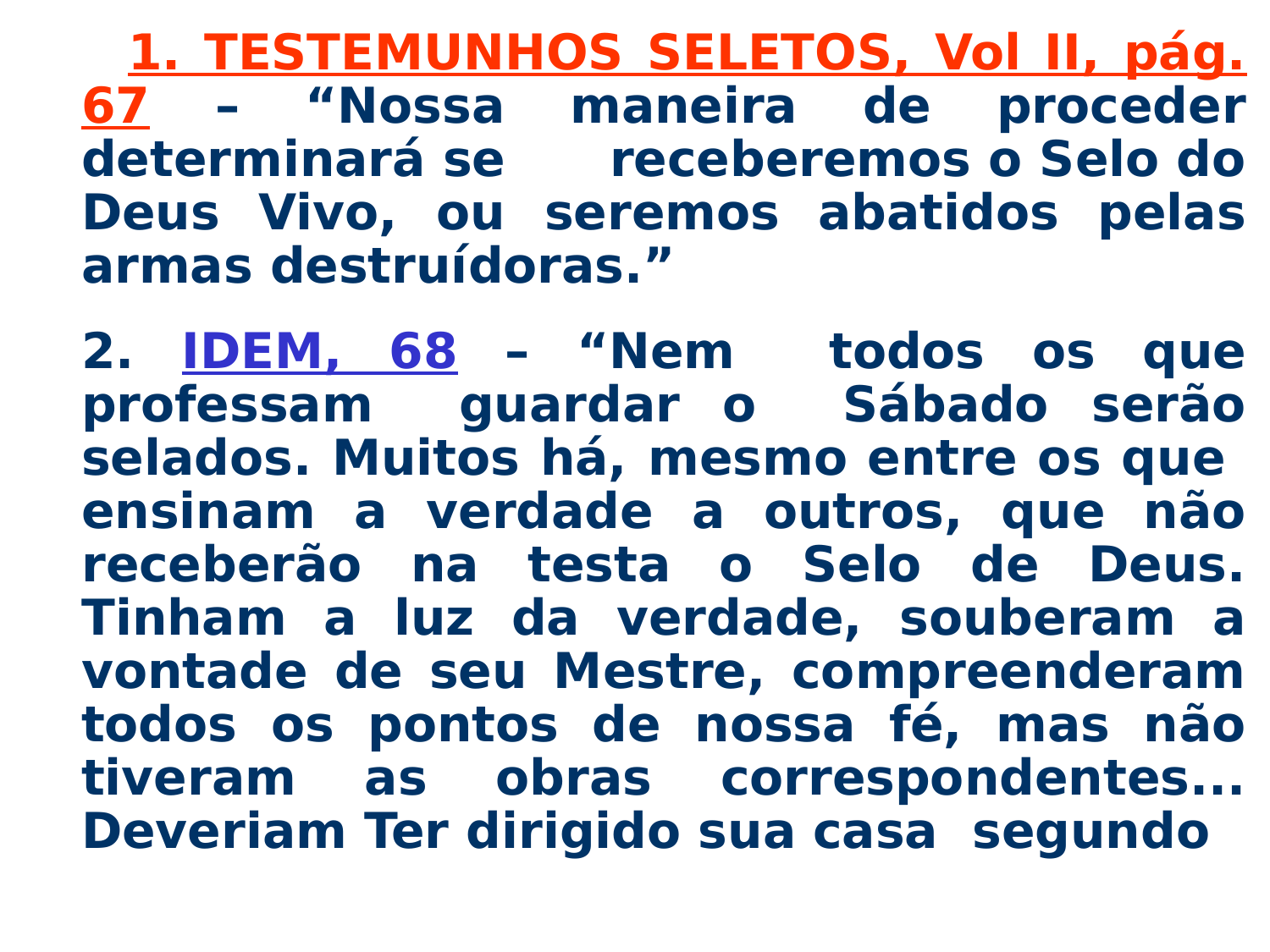

1. TESTEMUNHOS SELETOS, Vol II, pág. 67 – “Nossa maneira de proceder determinará se      receberemos o Selo do Deus Vivo, ou seremos abatidos pelas armas destruídoras.”

	2. IDEM, 68 – “Nem  todos os que professam  guardar o  Sábado serão selados. Muitos há, mesmo entre os que  ensinam a verdade a outros, que não receberão na testa o Selo de Deus. Tinham a luz da verdade, souberam a vontade de seu Mestre, compreenderam todos os pontos de nossa fé, mas não tiveram as obras correspondentes... Deveriam Ter dirigido sua casa  segundo